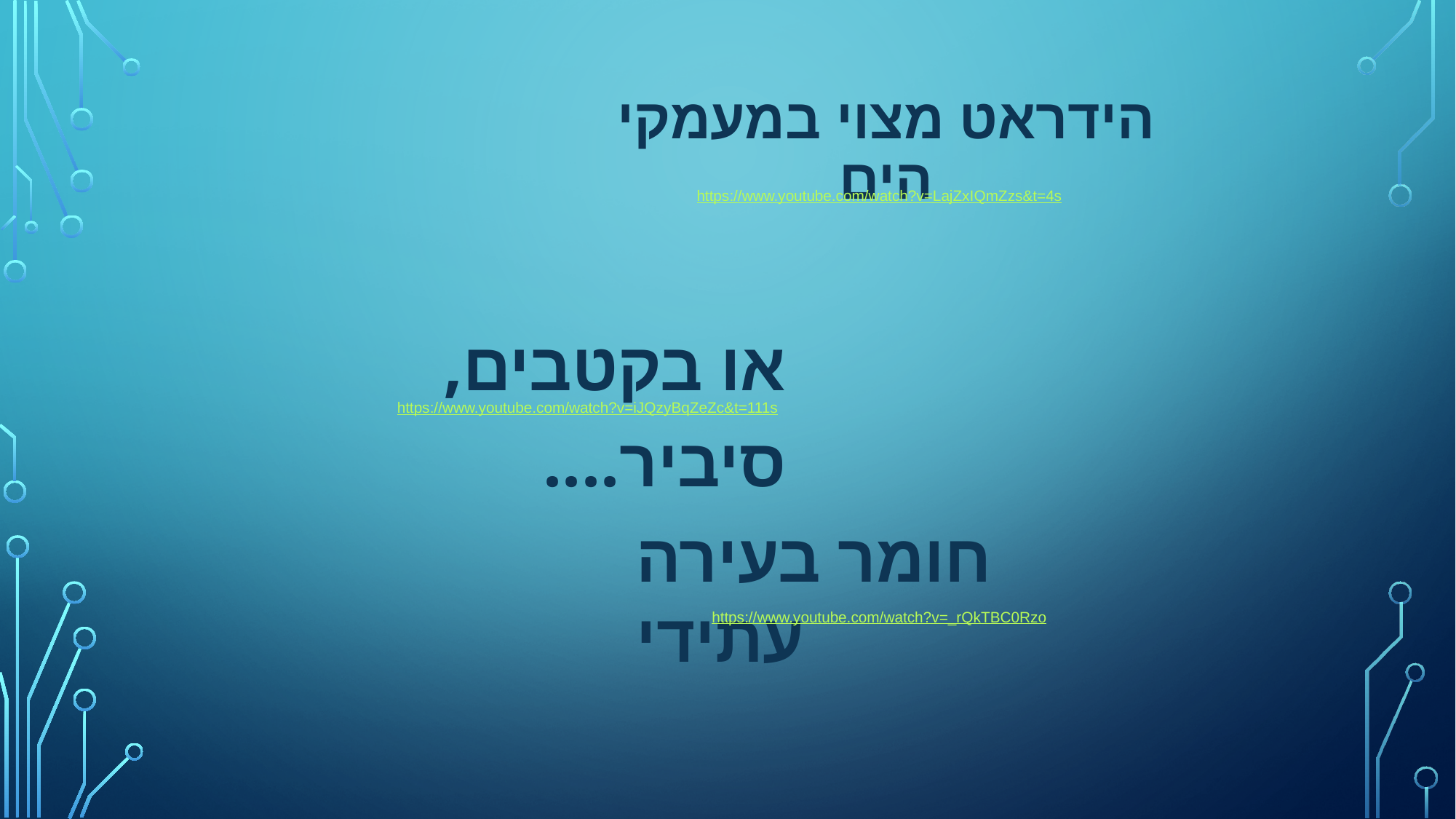

# הידראט מצוי במעמקי הים
https://www.youtube.com/watch?v=LajZxIQmZzs&t=4s

או בקטבים, סיביר....
https://www.youtube.com/watch?v=iJQzyBqZeZc&t=111s

חומר בעירה עתידי
https://www.youtube.com/watch?v=_rQkTBC0Rzo